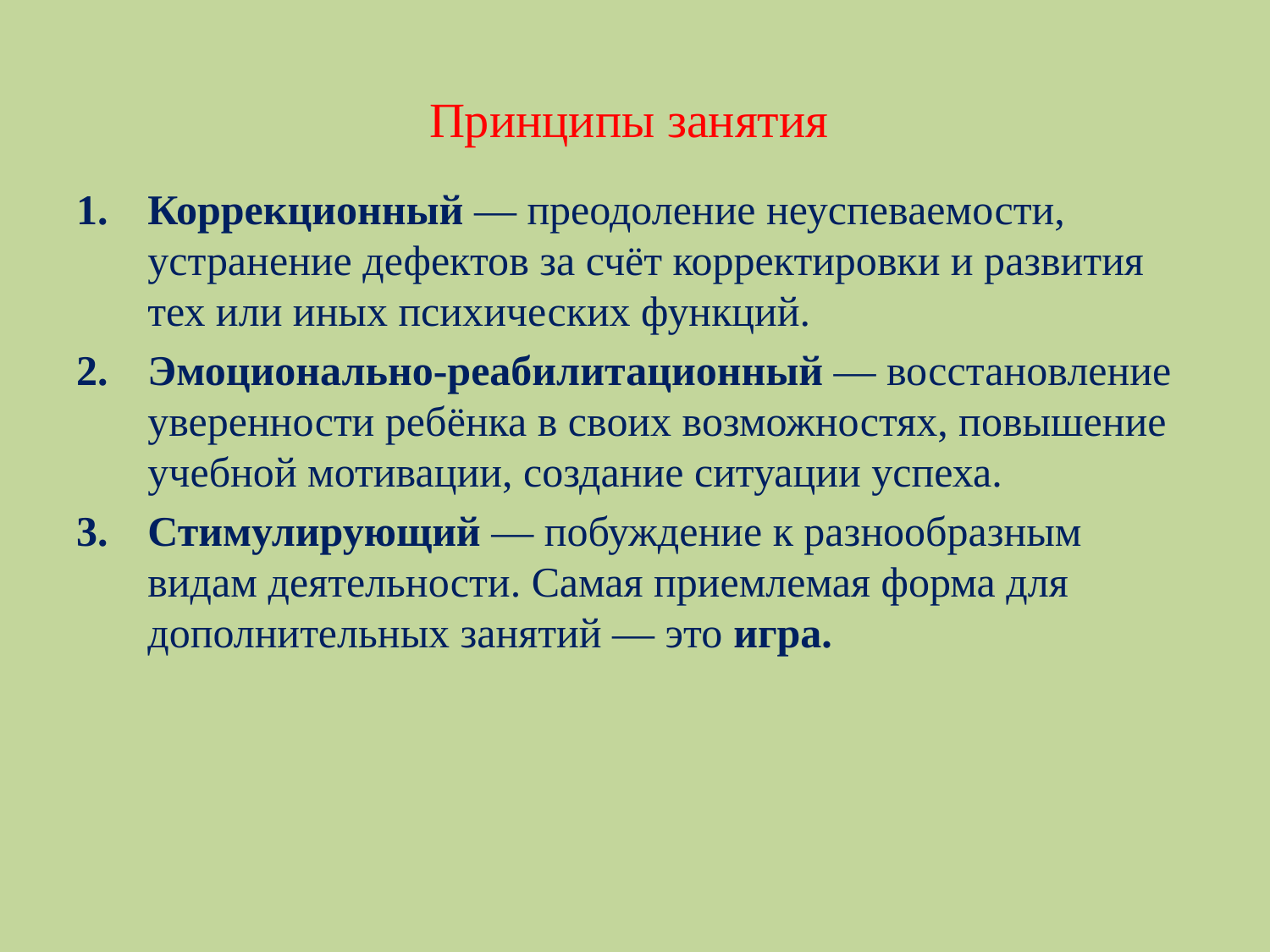

# Принципы занятия
Коррекционный — преодоление неуспеваемости, устранение дефектов за счёт корректировки и развития тех или иных психических функций.
Эмоционально-реабилитационный — восстановление уверенности ребёнка в своих возможностях, повышение учебной мотивации, создание ситуации успеха.
Стимулирующий — побуждение к разнообразным видам деятельности. Самая приемлемая форма для дополнительных занятий — это игра.